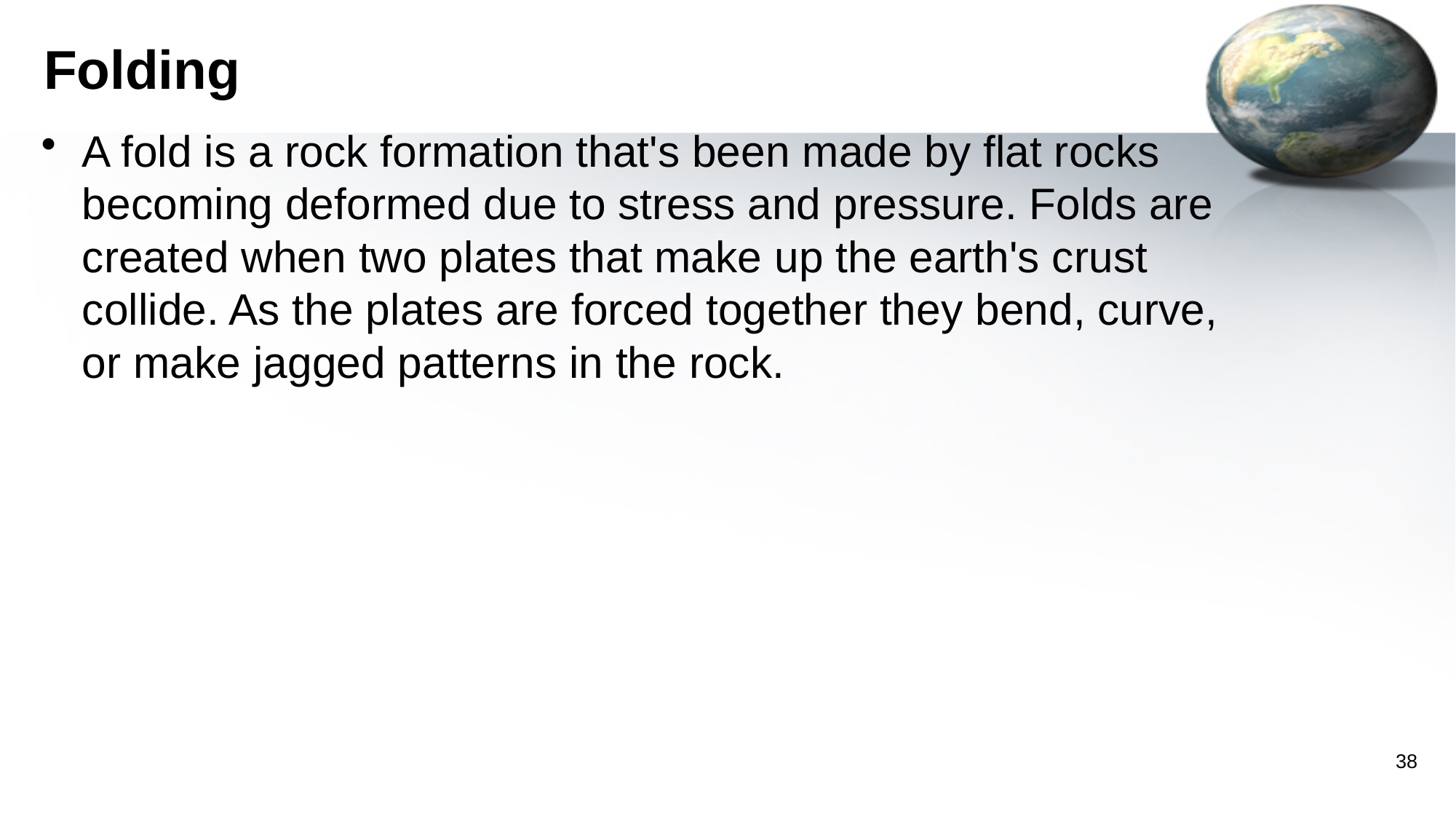

# Folding
A fold is a rock formation that's been made by flat rocks becoming deformed due to stress and pressure. Folds are created when two plates that make up the earth's crust collide. As the plates are forced together they bend, curve, or make jagged patterns in the rock.
38